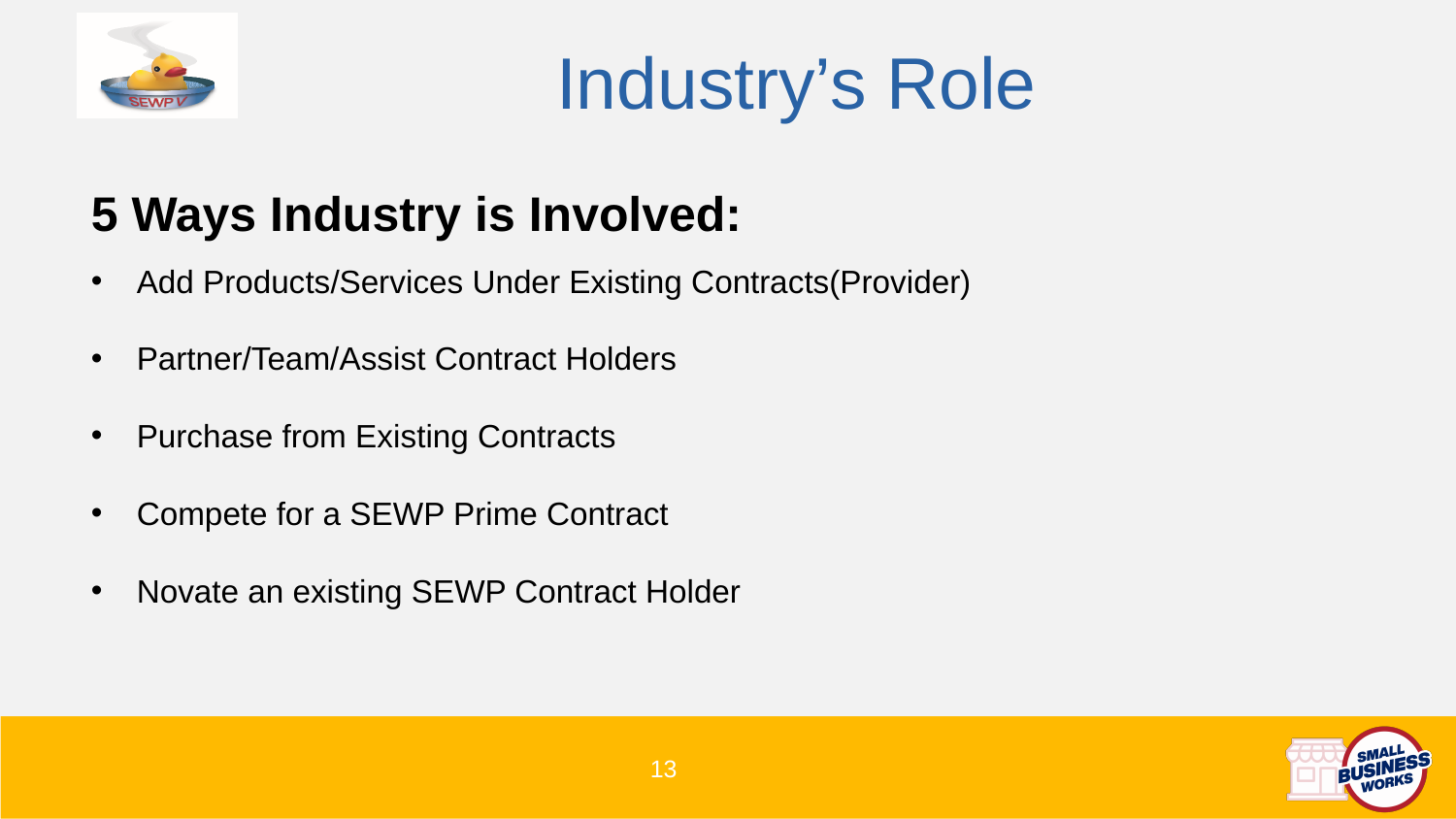

# Industry’s Role
5 Ways Industry is Involved:

Add Products/Services Under Existing Contracts(Provider)

Partner/Team/Assist Contract Holders

Purchase from Existing Contracts

Compete for a SEWP Prime Contract

Novate an existing SEWP Contract Holder

13